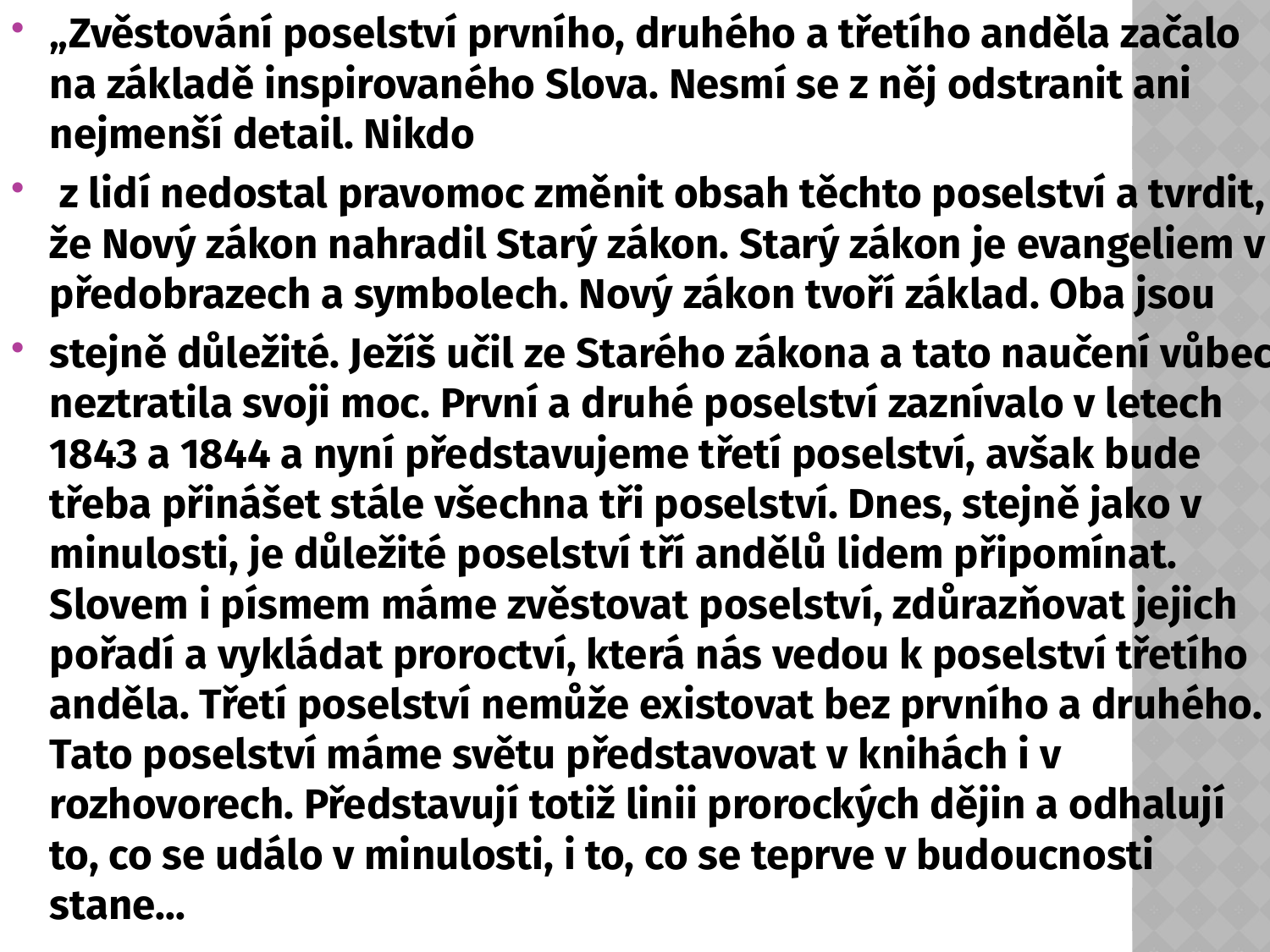

„Zvěstování poselství prvního, druhého a třetího anděla začalo na základě inspirovaného Slova. Nesmí se z něj odstranit ani nejmenší detail. Nikdo
 z lidí nedostal pravomoc změnit obsah těchto poselství a tvrdit, že Nový zákon nahradil Starý zákon. Starý zákon je evangeliem v předobrazech a symbolech. Nový zákon tvoří základ. Oba jsou
stejně důležité. Ježíš učil ze Starého zákona a tato naučení vůbec neztratila svoji moc. První a druhé poselství zaznívalo v letech 1843 a 1844 a nyní představujeme třetí poselství, avšak bude třeba přinášet stále všechna tři poselství. Dnes, stejně jako v minulosti, je důležité poselství tří andělů lidem připomínat. Slovem i písmem máme zvěstovat poselství, zdůrazňovat jejich pořadí a vykládat proroctví, která nás vedou k poselství třetího anděla. Třetí poselství nemůže existovat bez prvního a druhého. Tato poselství máme světu představovat v knihách i v rozhovorech. Představují totiž linii prorockých dějin a odhalují to, co se událo v minulosti, i to, co se teprve v budoucnosti stane…
#